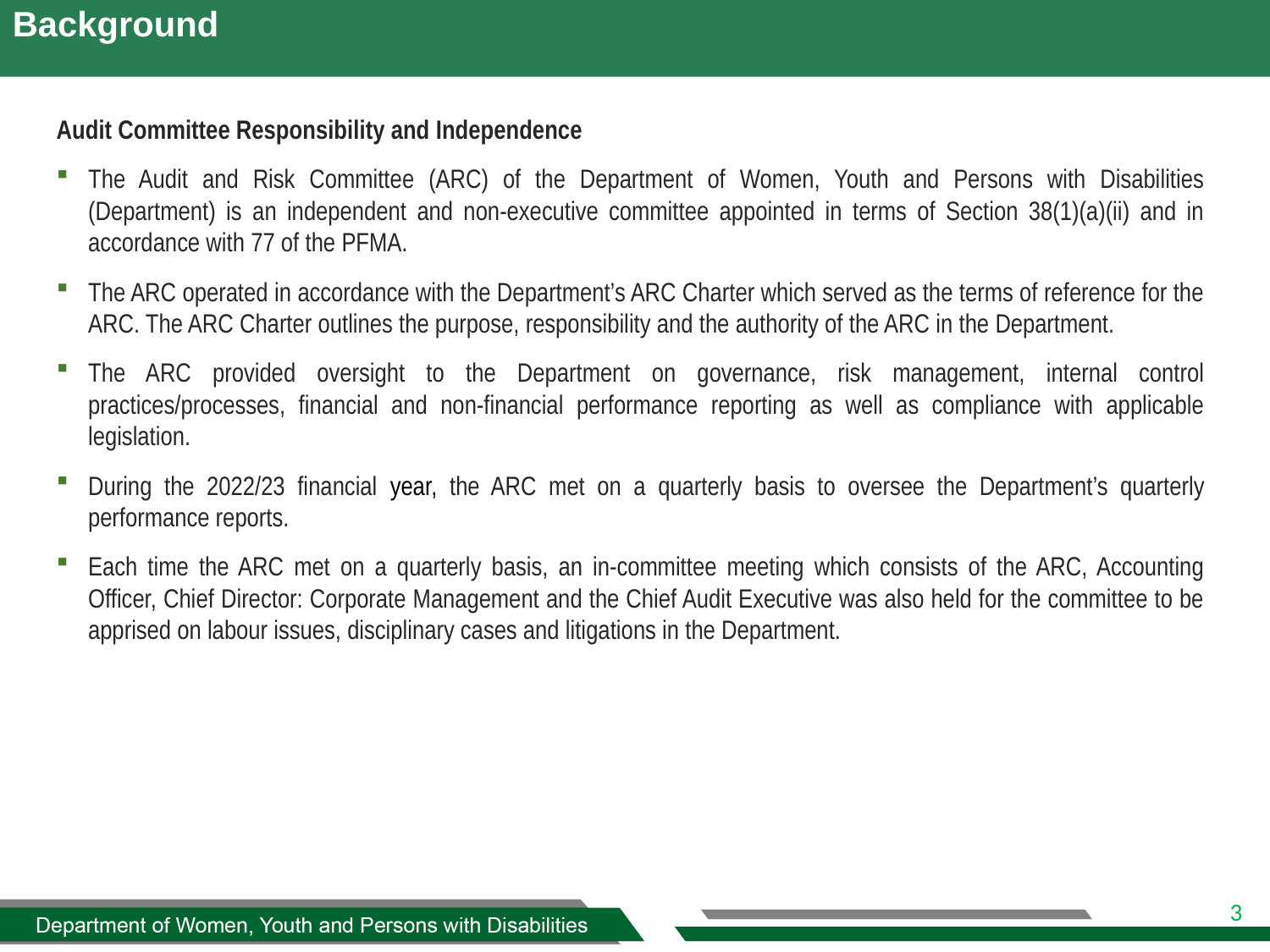

# Background
Audit Committee Responsibility and Independence
The Audit and Risk Committee (ARC) of the Department of Women, Youth and Persons with Disabilities (Department) is an independent and non-executive committee appointed in terms of Section 38(1)(a)(ii) and in accordance with 77 of the PFMA.
The ARC operated in accordance with the Department’s ARC Charter which served as the terms of reference for the ARC. The ARC Charter outlines the purpose, responsibility and the authority of the ARC in the Department.
The ARC provided oversight to the Department on governance, risk management, internal control practices/processes, financial and non-financial performance reporting as well as compliance with applicable legislation.
During the 2022/23 financial year, the ARC met on a quarterly basis to oversee the Department’s quarterly performance reports.
Each time the ARC met on a quarterly basis, an in-committee meeting which consists of the ARC, Accounting Officer, Chief Director: Corporate Management and the Chief Audit Executive was also held for the committee to be apprised on labour issues, disciplinary cases and litigations in the Department.